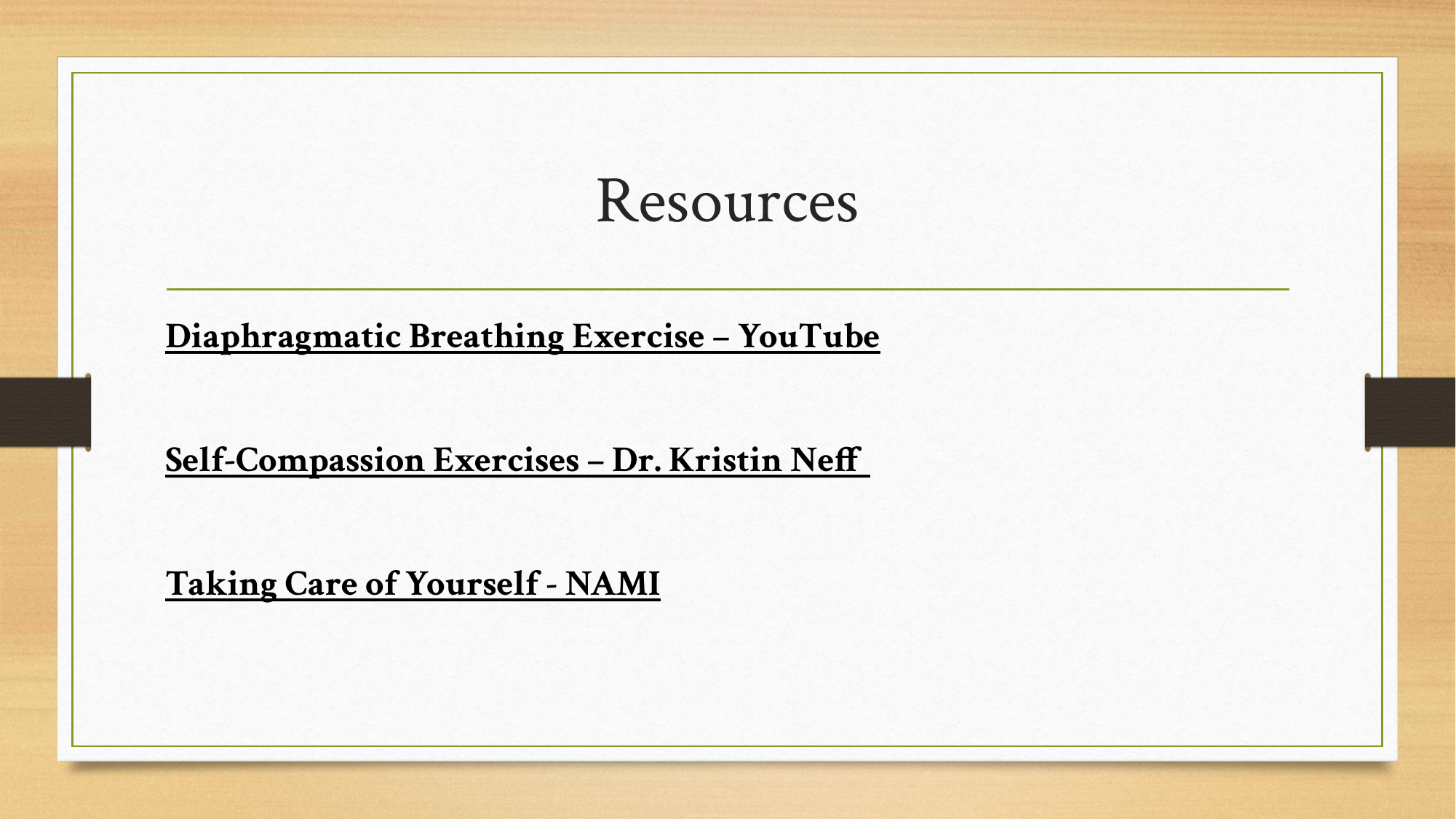

# Resources
Diaphragmatic Breathing Exercise – YouTube

Self-Compassion Exercises – Dr. Kristin Neff

Taking Care of Yourself - NAMI